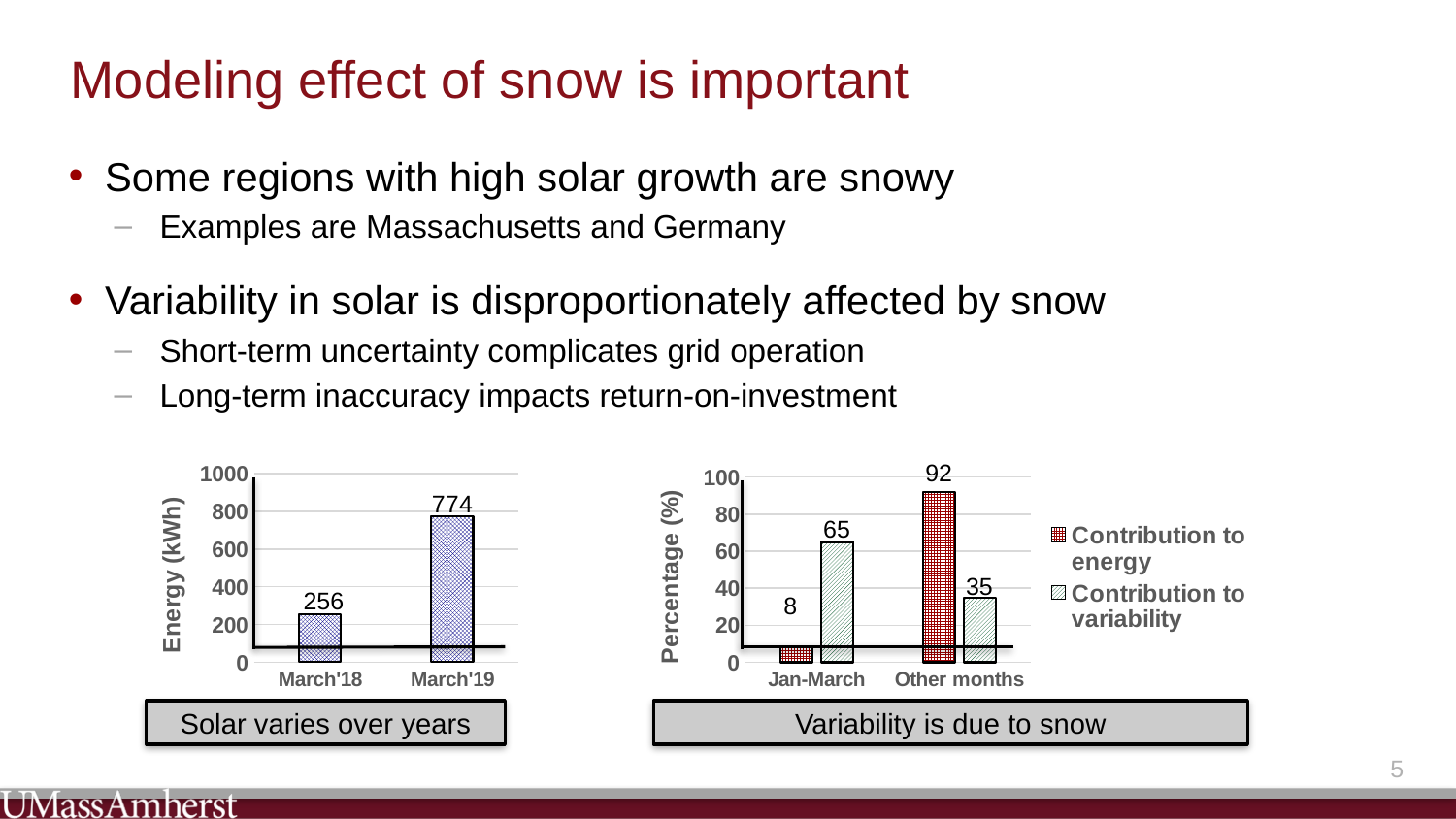

# Modeling effect of snow is important
Some regions with high solar growth are snowy
Examples are Massachusetts and Germany
Variability in solar is disproportionately affected by snow
Short-term uncertainty complicates grid operation
Long-term inaccuracy impacts return-on-investment

### Chart

| Category | Series 1 |
|---|---|
| March'18 | 256.0 |
| March'19 | 774.0 |

### Chart

| Category | Contribution to energy  | Contribution to variability |
|---|---|---|
| Jan-March | 8.0 | 65.0 |
| Other months | 92.0 | 35.0 |
8
Solar varies over years
Variability is due to snow
5